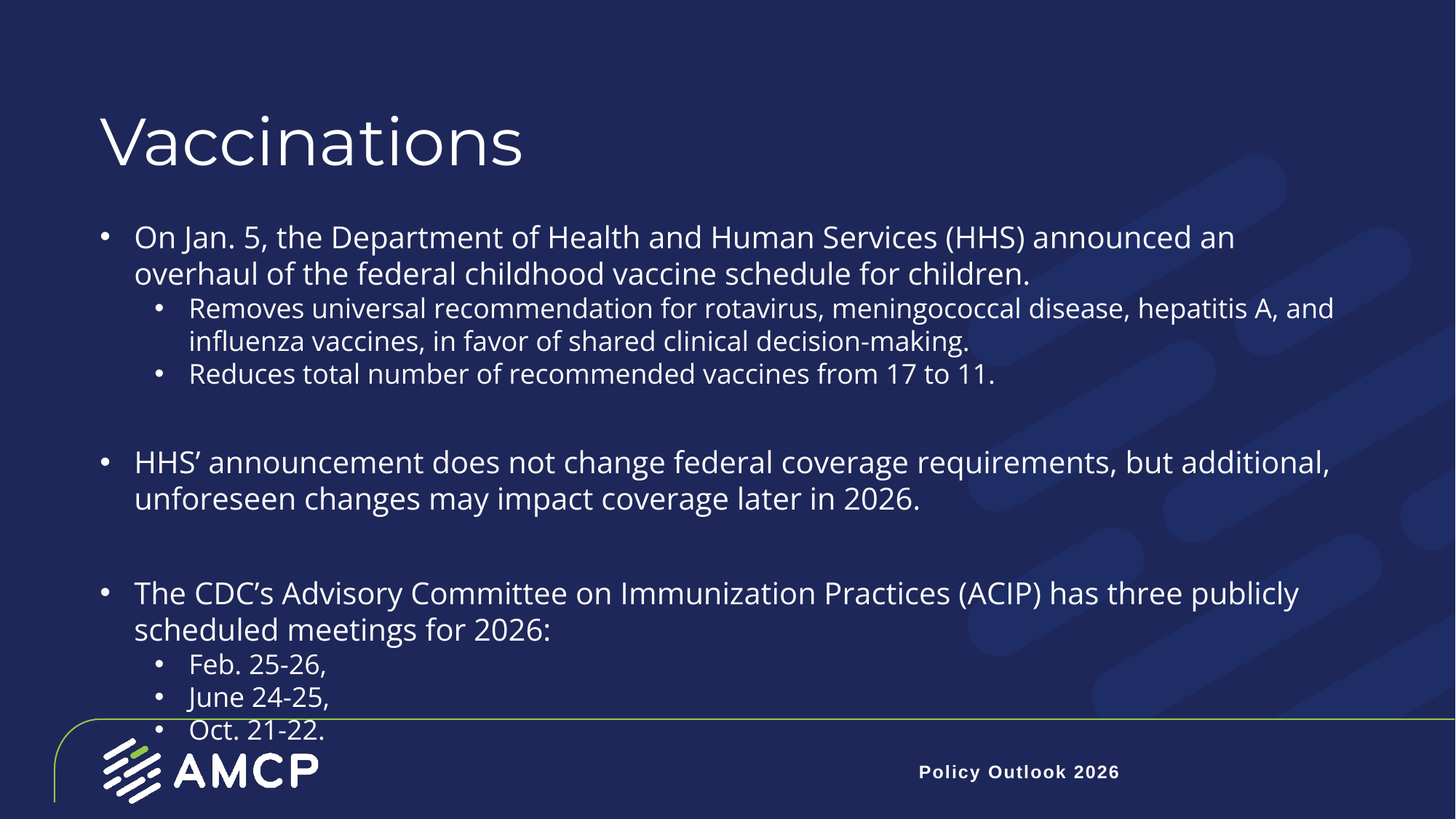

# Vaccinations
On Jan. 5, the Department of Health and Human Services (HHS) announced an overhaul of the federal childhood vaccine schedule for children.
Removes universal recommendation for rotavirus, meningococcal disease, hepatitis A, and influenza vaccines, in favor of shared clinical decision-making.
Reduces total number of recommended vaccines from 17 to 11.

HHS’ announcement does not change federal coverage requirements, but additional, unforeseen changes may impact coverage later in 2026.

The CDC’s Advisory Committee on Immunization Practices (ACIP) has three publicly scheduled meetings for 2026:
Feb. 25-26,
June 24-25,
Oct. 21-22.